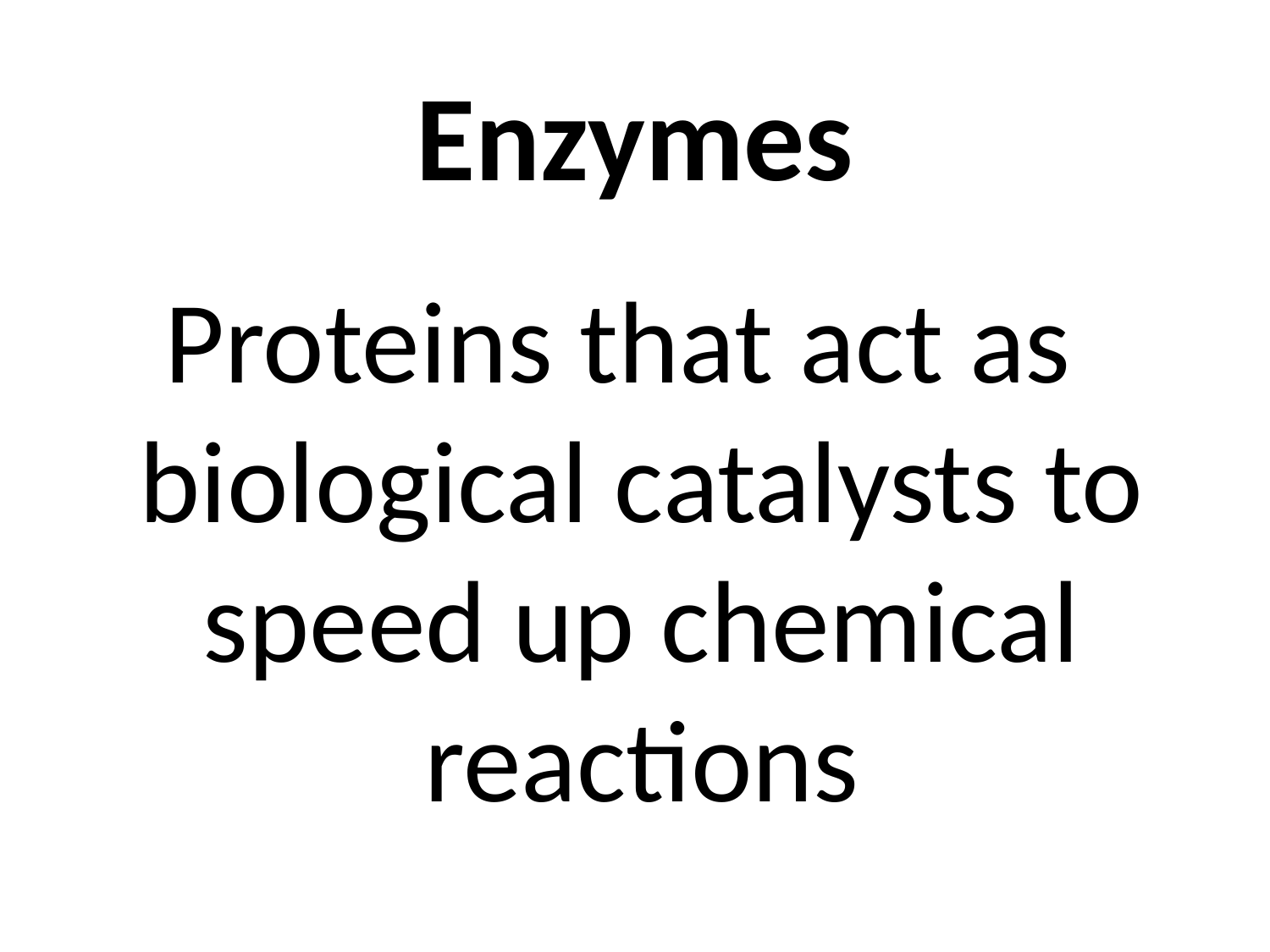

# Enzymes
Proteins that act as biological catalysts to speed up chemical reactions